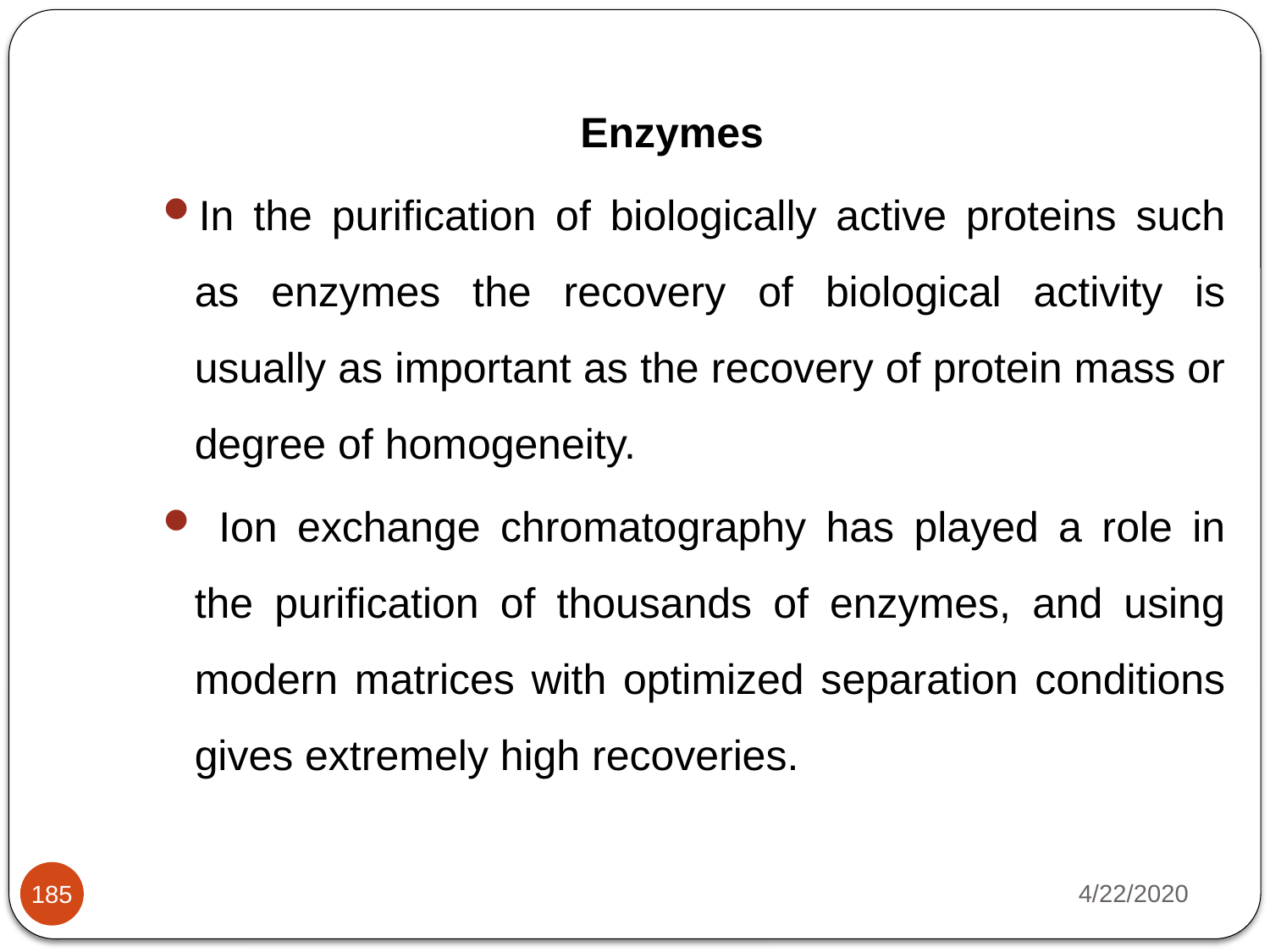

Enzymes
In the purification of biologically active proteins such as enzymes the recovery of biological activity is usually as important as the recovery of protein mass or degree of homogeneity.
 Ion exchange chromatography has played a role in the purification of thousands of enzymes, and using modern matrices with optimized separation conditions gives extremely high recoveries.

4/22/2020
185